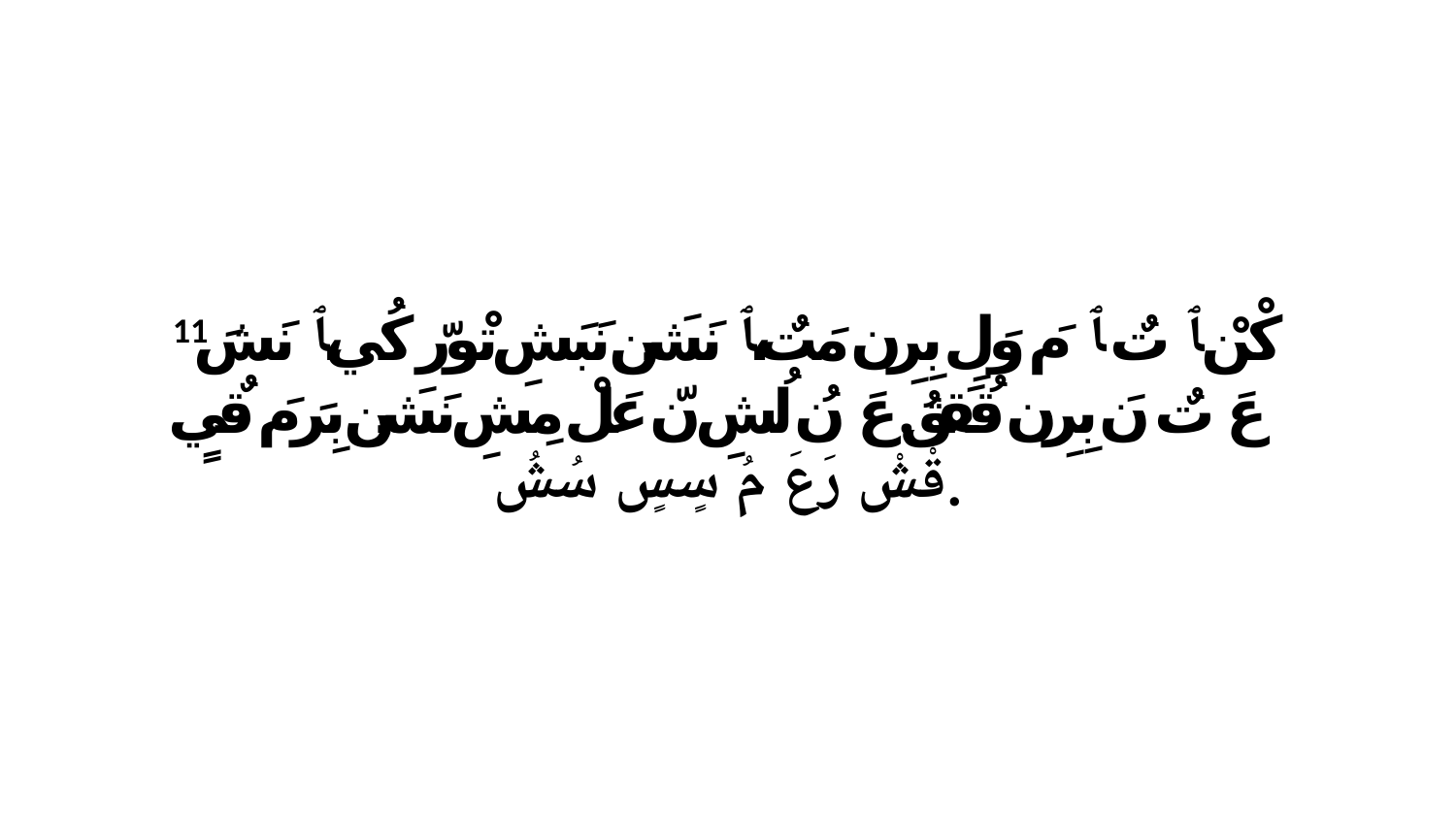

11 كْنْ ﭑ تٌ ﭑ مَ وَلِ بِرِن مَتٌ،ﭑ نَشَن نَبَشِ تْورّ كُي،ﭑ نَشَ عَ تٌ نَ بِرِن قُقَقُ.عَ نُ لُشِ نّ عَلْ مِشِ نَشَن بِرَ مَ قٌيٍ قْشْ رَعَ مُ سٍسٍ سُشُ.